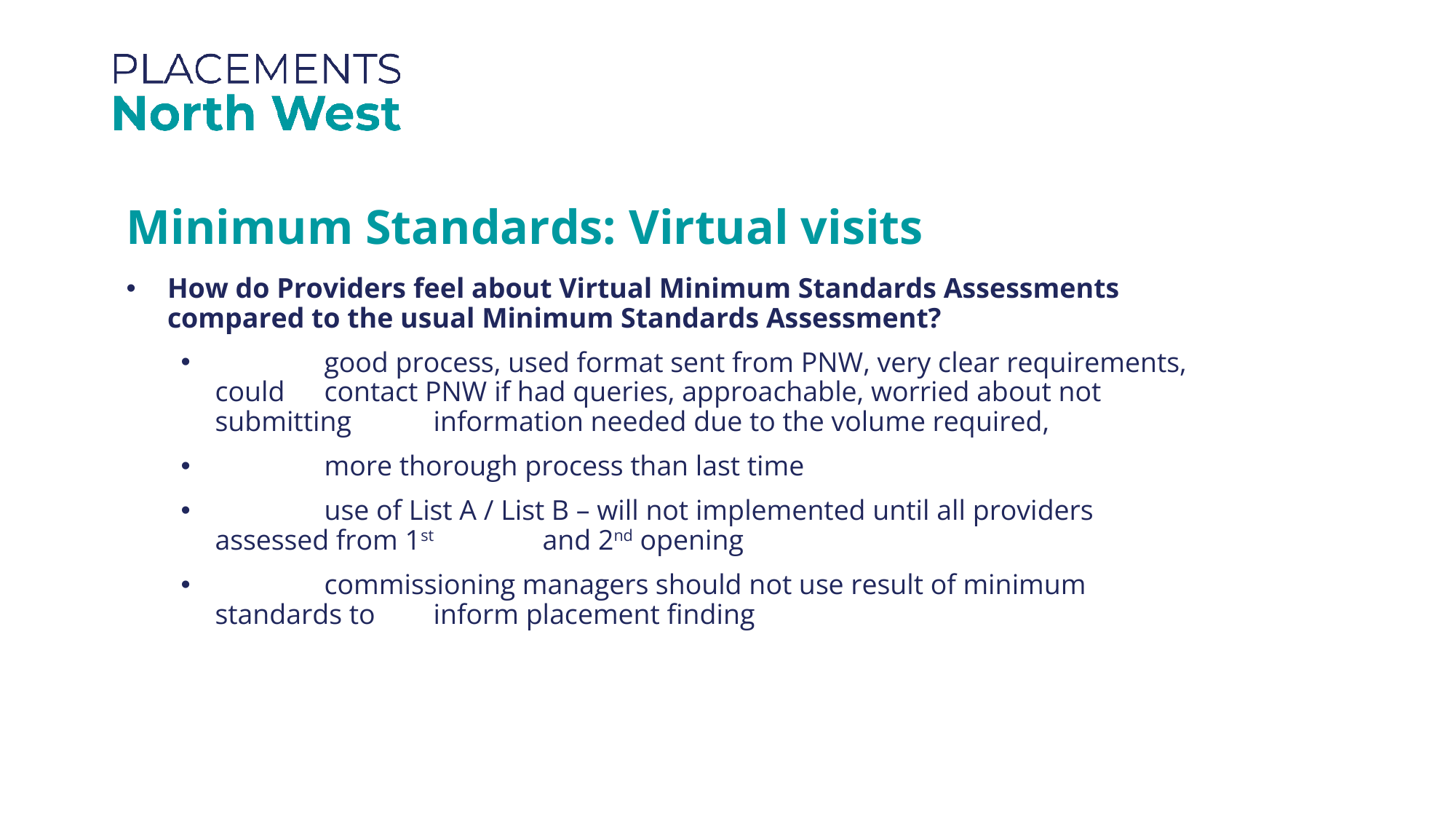

Minimum Standards: Virtual visits
How do Providers feel about Virtual Minimum Standards Assessments compared to the usual Minimum Standards Assessment?
	good process, used format sent from PNW, very clear requirements, could 	contact PNW if had queries, approachable, worried about not submitting 	information needed due to the volume required,
	more thorough process than last time
	use of List A / List B – will not implemented until all providers assessed from 1st 	and 2nd opening
	commissioning managers should not use result of minimum standards to 	inform placement finding